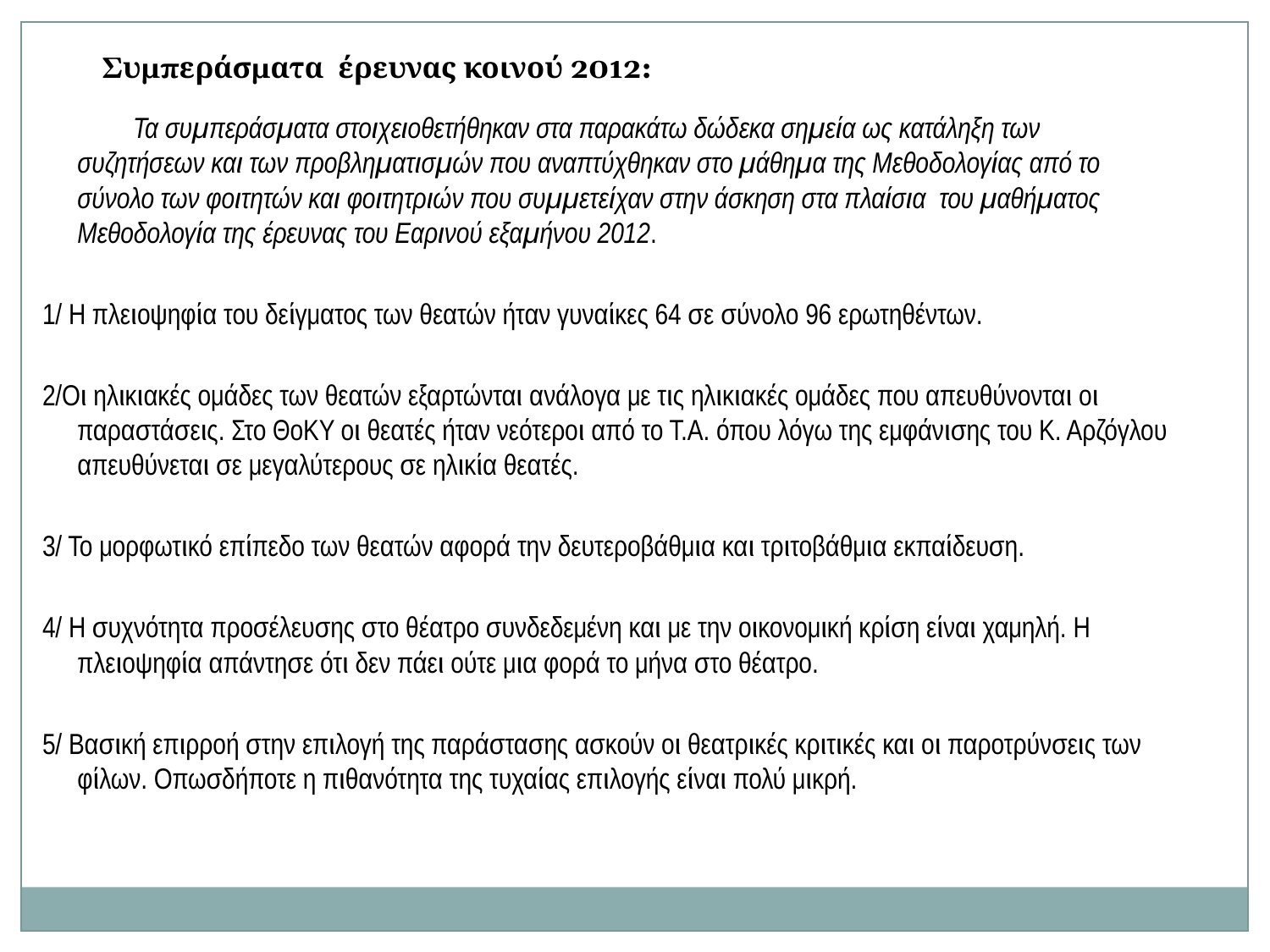

Συμπεράσματα  έρευνας κοινού 2012:

             Τα συμπεράσματα στοιχειοθετήθηκαν στα παρακάτω δώδεκα σημεία ως κατάληξη των συζητήσεων και των προβληματισμών που αναπτύχθηκαν στο μάθημα της Μεθοδολογίας από το σύνολο των φοιτητών και φοιτητριών που συμμετείχαν στην άσκηση στα πλαίσια  του μαθήματος Μεθοδολογία της έρευνας του Εαρινού εξαμήνου 2012.

1/ Η πλειοψηφία του δείγματος των θεατών ήταν γυναίκες 64 σε σύνολο 96 ερωτηθέντων.

2/Οι ηλικιακές ομάδες των θεατών εξαρτώνται ανάλογα με τις ηλικιακές ομάδες που απευθύνονται οι παραστάσεις. Στο ΘοΚΥ οι θεατές ήταν νεότεροι από το Τ.Α. όπου λόγω της εμφάνισης του Κ. Αρζόγλου απευθύνεται σε μεγαλύτερους σε ηλικία θεατές.

3/ Το μορφωτικό επίπεδο των θεατών αφορά την δευτεροβάθμια και τριτοβάθμια εκπαίδευση.

4/ Η συχνότητα προσέλευσης στο θέατρο συνδεδεμένη και με την οικονομική κρίση είναι χαμηλή. Η πλειοψηφία απάντησε ότι δεν πάει ούτε μια φορά το μήνα στο θέατρο.

5/ Βασική επιρροή στην επιλογή της παράστασης ασκούν οι θεατρικές κριτικές και οι παροτρύνσεις των φίλων. Οπωσδήποτε η πιθανότητα της τυχαίας επιλογής είναι πολύ μικρή.